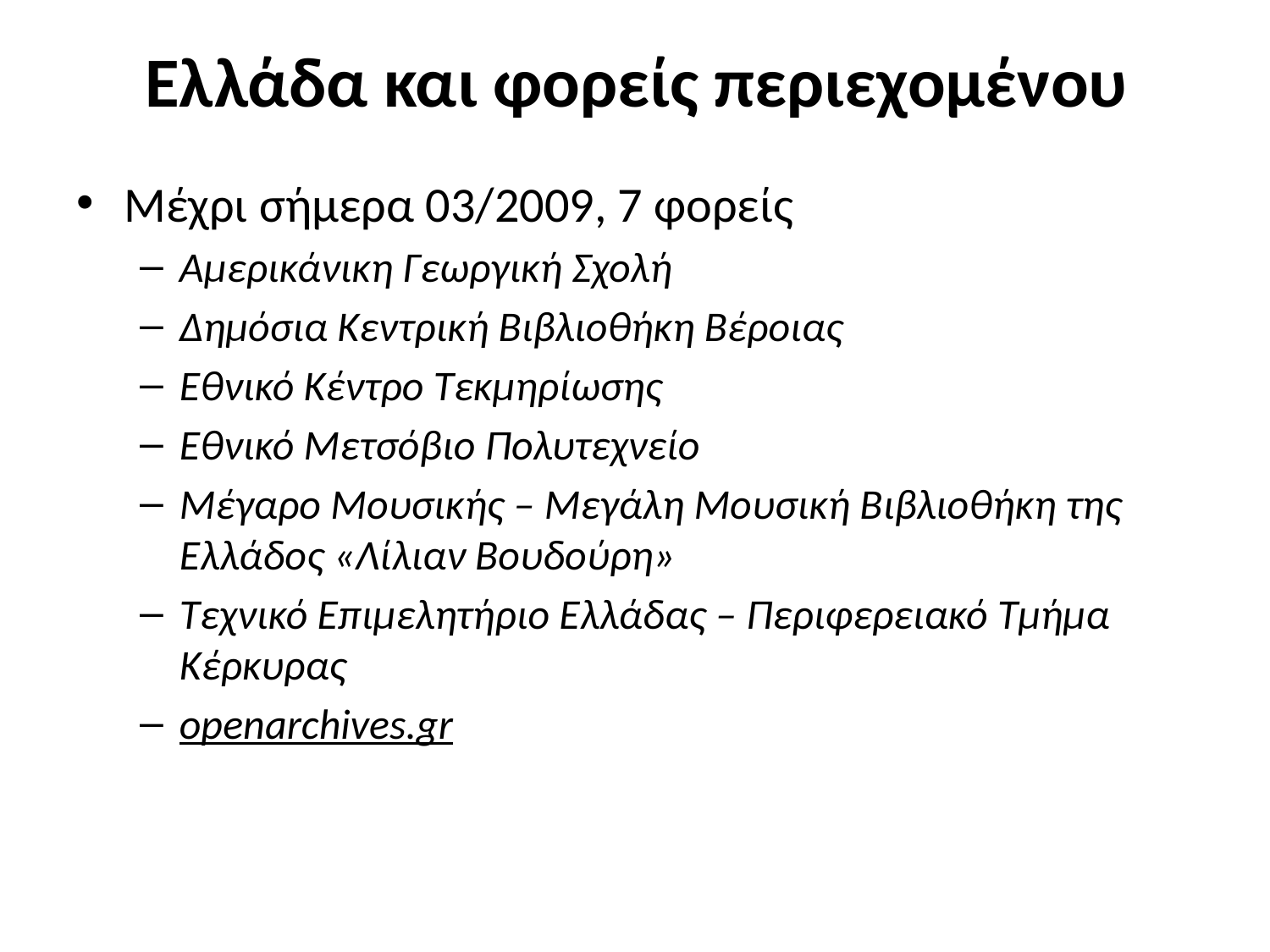

# Ελλάδα και φορείς περιεχομένου
Μέχρι σήμερα 03/2009, 7 φορείς
Αμερικάνικη Γεωργική Σχολή
Δημόσια Κεντρική Βιβλιοθήκη Βέροιας
Εθνικό Κέντρο Τεκμηρίωσης
Εθνικό Μετσόβιο Πολυτεχνείο
Μέγαρο Μουσικής – Μεγάλη Μουσική Βιβλιοθήκη της Ελλάδος «Λίλιαν Βουδούρη»
Τεχνικό Επιμελητήριο Ελλάδας – Περιφερειακό Τμήμα Κέρκυρας
openarchives.gr